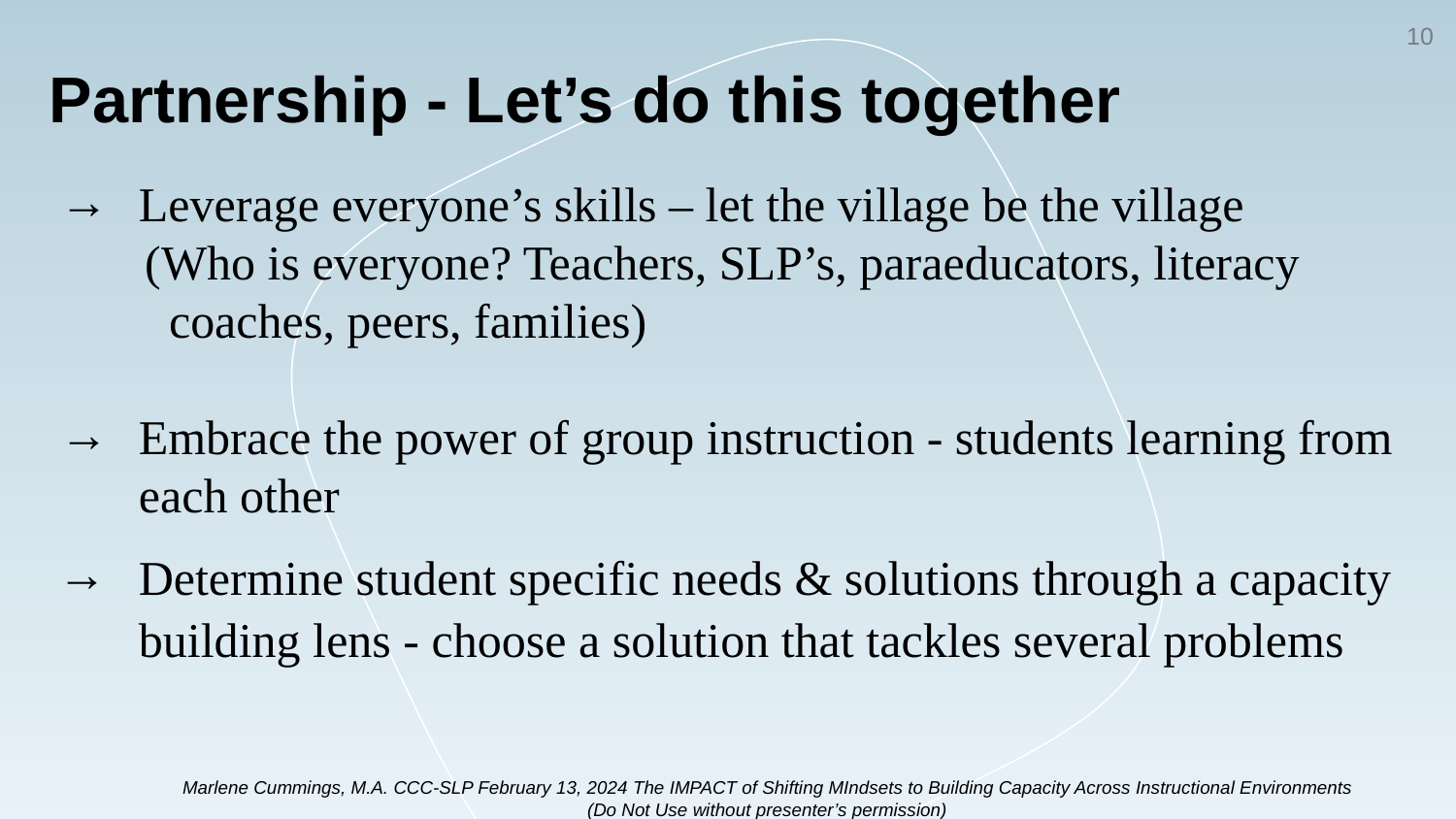

10
Partnership - Let’s do this together
Leverage everyone’s skills – let the village be the village
        (Who is everyone? Teachers, SLP’s, paraeducators, literacy
          coaches, peers, families)

Embrace the power of group instruction - students learning from each other
Determine student specific needs & solutions through a capacity building lens - choose a solution that tackles several problems
Marlene Cummings, M.A. CCC-SLP February 13, 2024 The IMPACT of Shifting MIndsets to Building Capacity Across Instructional Environments
(Do Not Use without presenter’s permission)